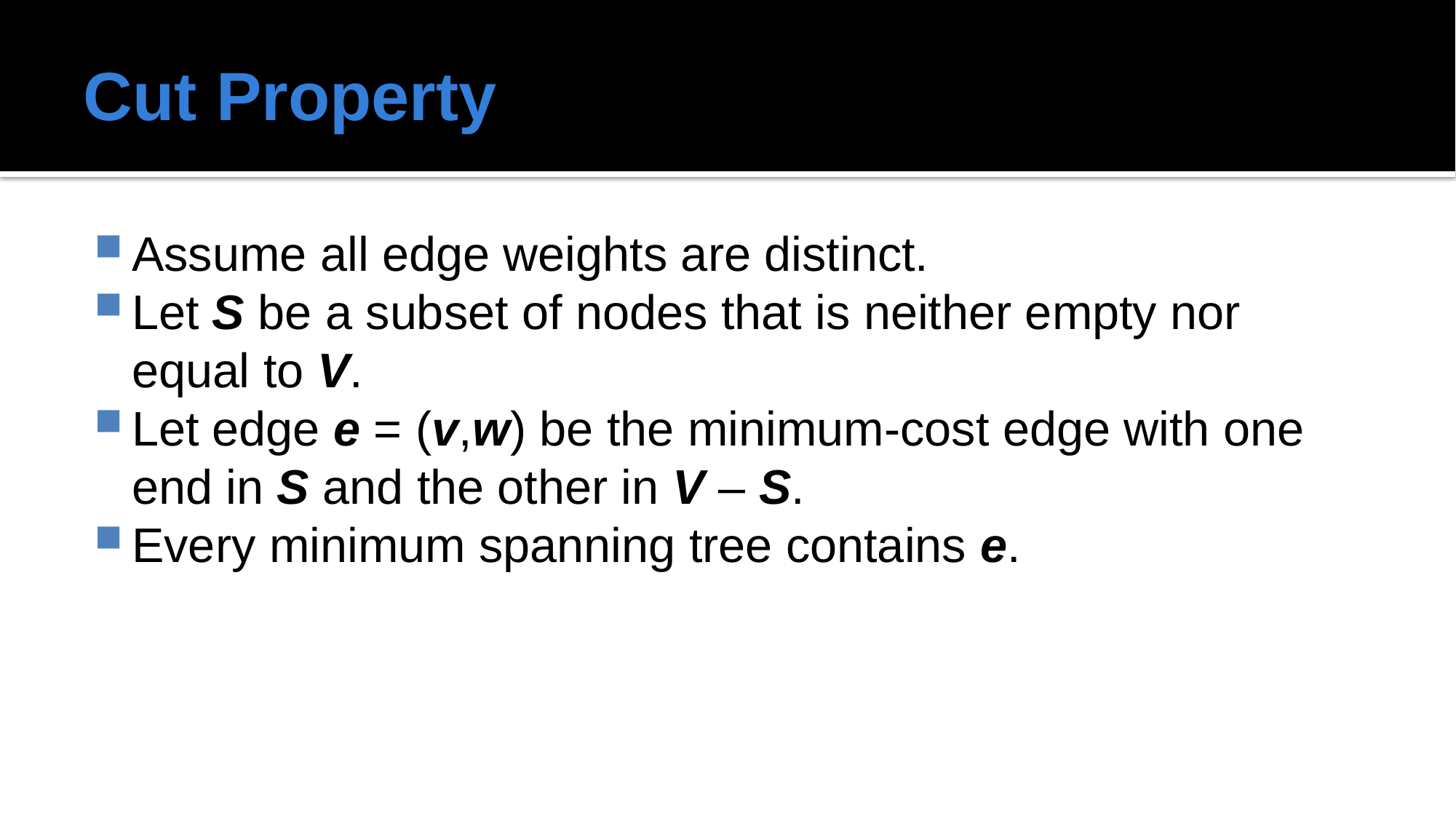

# Cut Property
Assume all edge weights are distinct.
Let S be a subset of nodes that is neither empty nor equal to V.
Let edge e = (v,w) be the minimum-cost edge with one end in S and the other in V – S.
Every minimum spanning tree contains e.